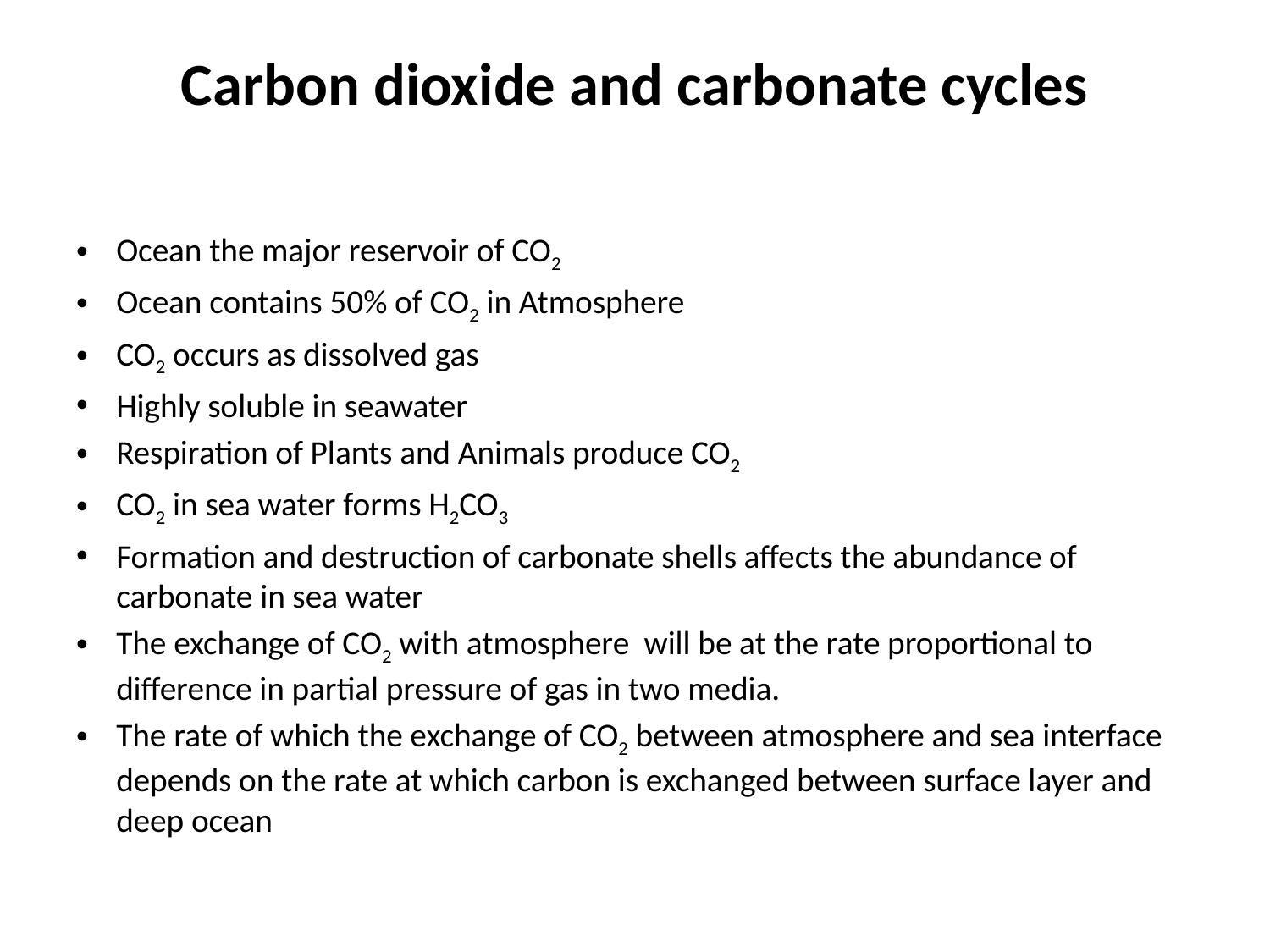

# Carbon dioxide and carbonate cycles
Ocean the major reservoir of CO2
Ocean contains 50% of CO2 in Atmosphere
CO2 occurs as dissolved gas
Highly soluble in seawater
Respiration of Plants and Animals produce CO2
CO2 in sea water forms H2CO3
Formation and destruction of carbonate shells affects the abundance of carbonate in sea water
The exchange of CO2 with atmosphere  will be at the rate proportional to difference in partial pressure of gas in two media.
The rate of which the exchange of CO2 between atmosphere and sea interface depends on the rate at which carbon is exchanged between surface layer and deep ocean